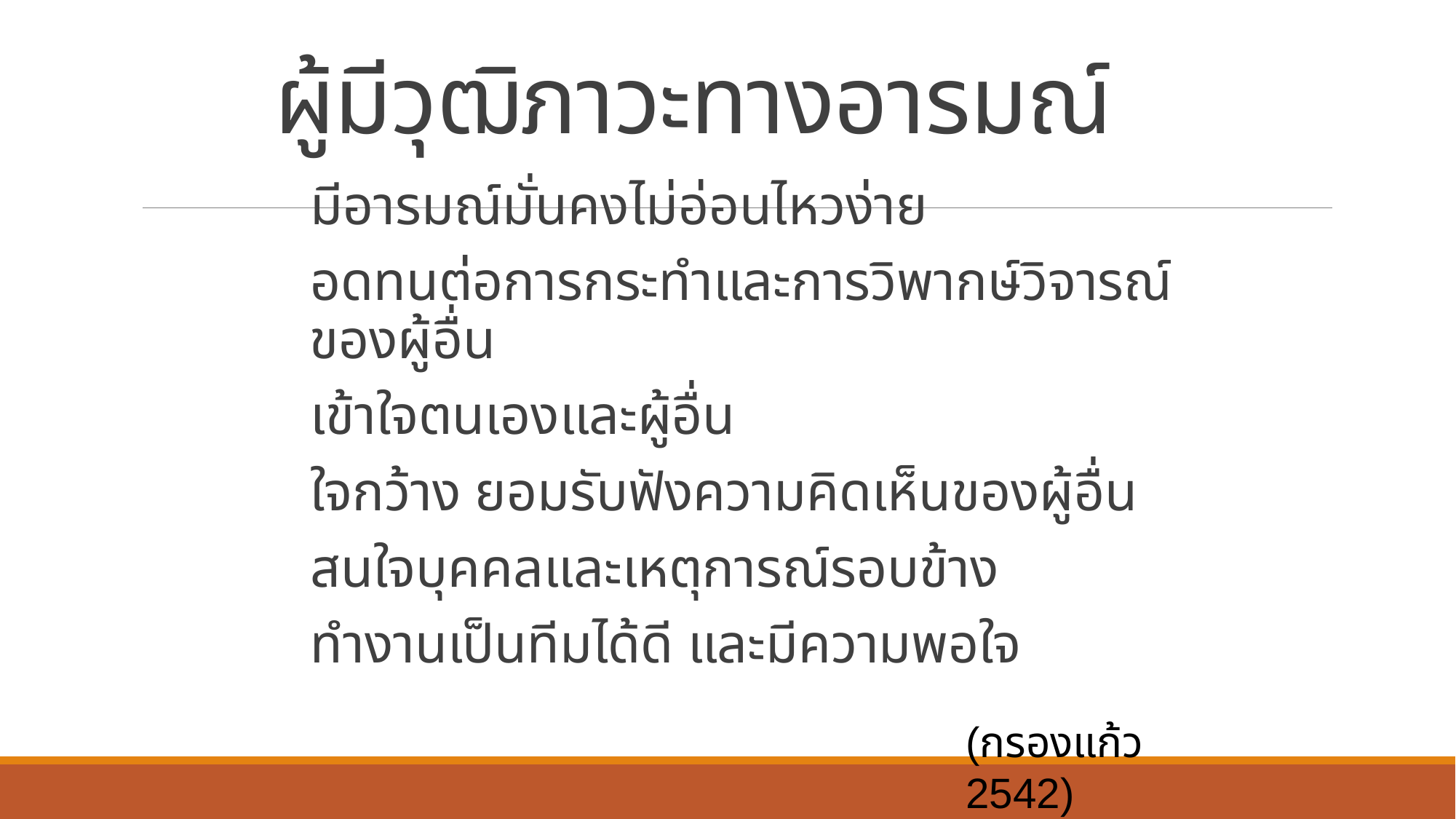

# ผู้มีวุฒิภาวะทางอารมณ์
มีอารมณ์มั่นคงไม่อ่อนไหวง่าย
อดทนต่อการกระทำและการวิพากษ์วิจารณ์ของผู้อื่น
เข้าใจตนเองและผู้อื่น
ใจกว้าง ยอมรับฟังความคิดเห็นของผู้อื่น
สนใจบุคคลและเหตุการณ์รอบข้าง
ทำงานเป็นทีมได้ดี และมีความพอใจ
(กรองแก้ว 2542)